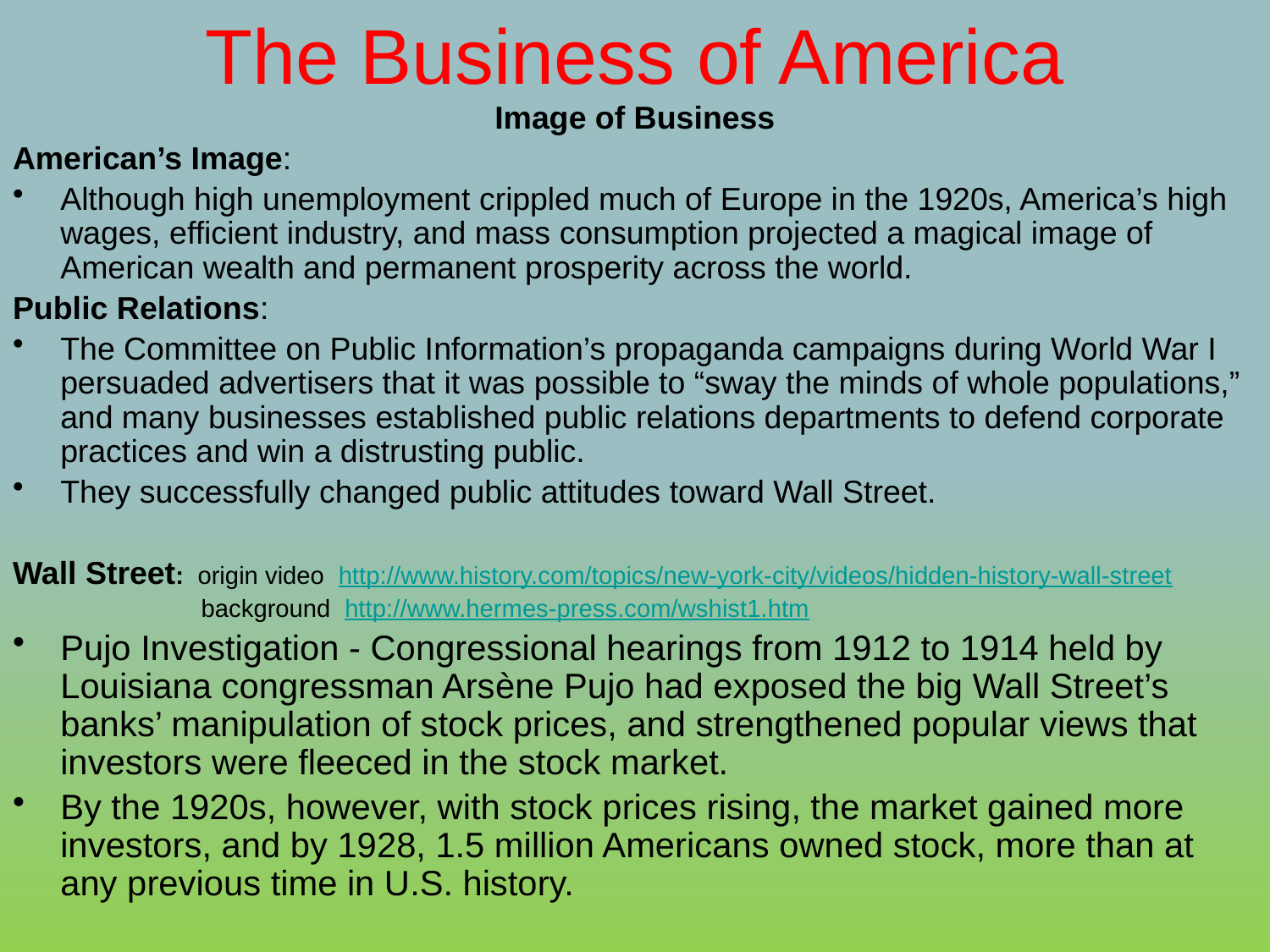

# The Business of America
Image of Business
American’s Image:
Although high unemployment crippled much of Europe in the 1920s, America’s high wages, efficient industry, and mass consumption projected a magical image of American wealth and permanent prosperity across the world.
Public Relations:
The Committee on Public Information’s propaganda campaigns during World War I persuaded advertisers that it was possible to “sway the minds of whole populations,” and many businesses established public relations departments to defend corporate practices and win a distrusting public.
They successfully changed public attitudes toward Wall Street.

Wall Street:  origin video  http://www.history.com/topics/new-york-city/videos/hidden-history-wall-street
		  background  http://www.hermes-press.com/wshist1.htm
Pujo Investigation - Congressional hearings from 1912 to 1914 held by Louisiana congressman Arsène Pujo had exposed the big Wall Street’s banks’ manipulation of stock prices, and strengthened popular views that investors were fleeced in the stock market.
By the 1920s, however, with stock prices rising, the market gained more investors, and by 1928, 1.5 million Americans owned stock, more than at any previous time in U.S. history.